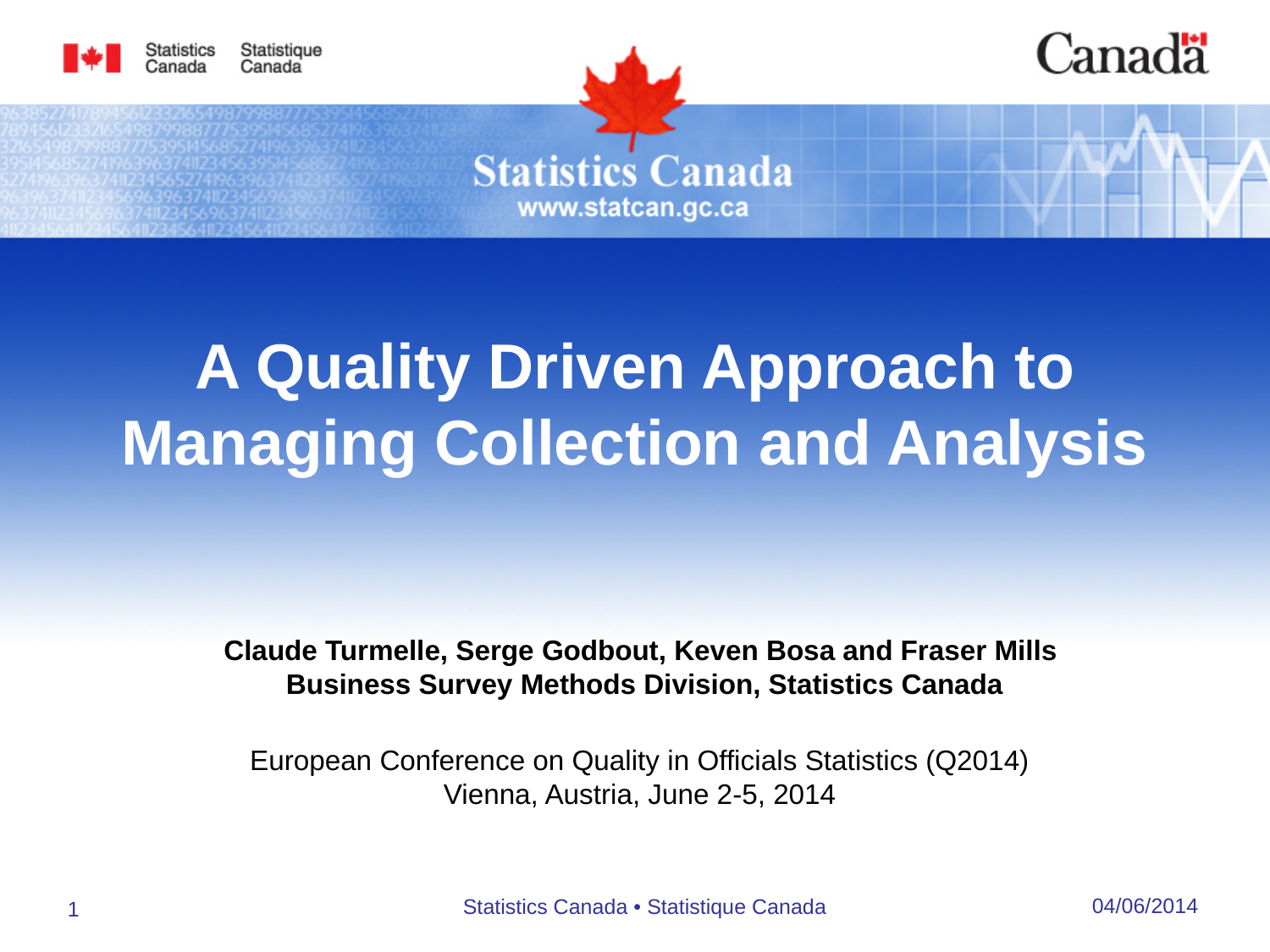

A Quality Driven Approach to Managing Collection and Analysis
Claude Turmelle, Serge Godbout, Keven Bosa and Fraser Mills
Business Survey Methods Division, Statistics Canada
European Conference on Quality in Officials Statistics (Q2014)
Vienna, Austria, June 2-5, 2014
04/06/2014
Statistics Canada • Statistique Canada
1